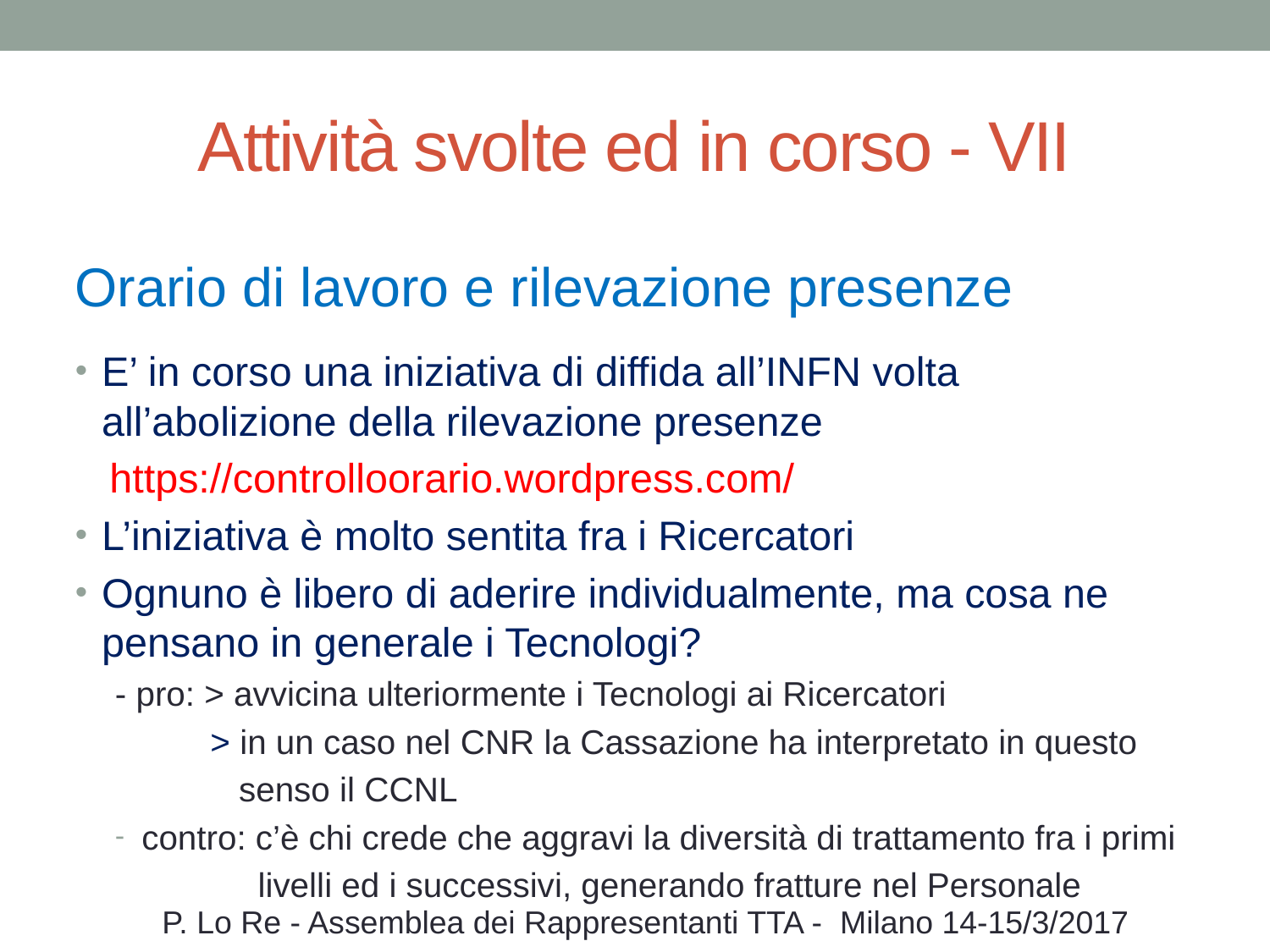

# Attività svolte ed in corso - VII
Orario di lavoro e rilevazione presenze

E’ in corso una iniziativa di diffida all’INFN volta all’abolizione della rilevazione presenze
   https://controlloorario.wordpress.com/
L’iniziativa è molto sentita fra i Ricercatori
Ognuno è libero di aderire individualmente, ma cosa ne pensano in generale i Tecnologi?
- pro: > avvicina ulteriormente i Tecnologi ai Ricercatori
          > in un caso nel CNR la Cassazione ha interpretato in questo
             senso il CCNL
contro: c’è chi crede che aggravi la diversità di trattamento fra i primi
               livelli ed i successivi, generando fratture nel Personale
 P. Lo Re - Assemblea dei Rappresentanti TTA -  Milano 14-15/3/2017